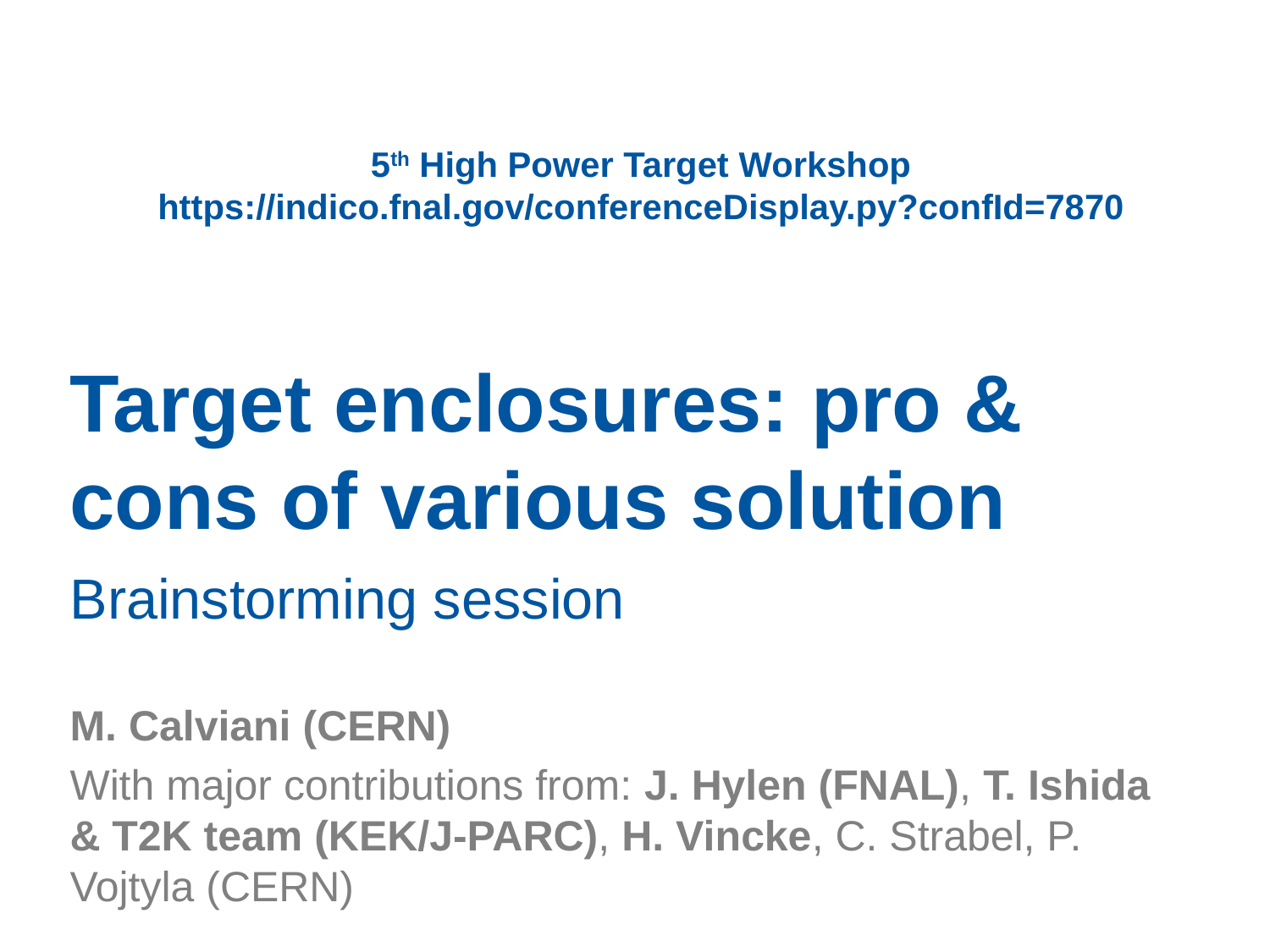

5th High Power Target Workshop
https://indico.fnal.gov/conferenceDisplay.py?confId=7870
# Target enclosures: pro & cons of various solution
Brainstorming session
M. Calviani (CERN)
With major contributions from: J. Hylen (FNAL), T. Ishida & T2K team (KEK/J-PARC), H. Vincke, C. Strabel, P. Vojtyla (CERN)